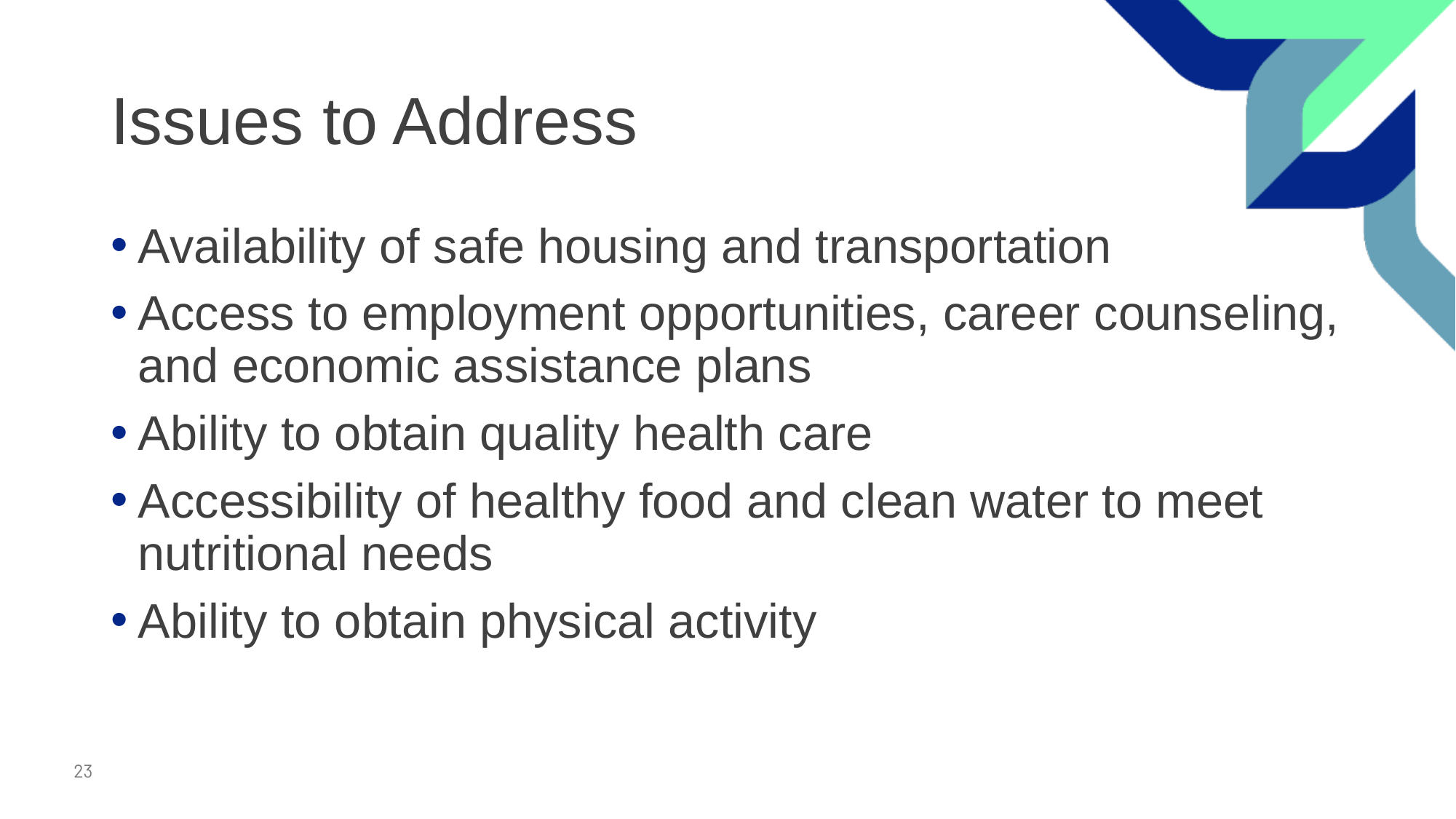

# Issues to Address
Availability of safe housing and transportation
Access to employment opportunities, career counseling, and economic assistance plans
Ability to obtain quality health care
Accessibility of healthy food and clean water to meet nutritional needs
Ability to obtain physical activity